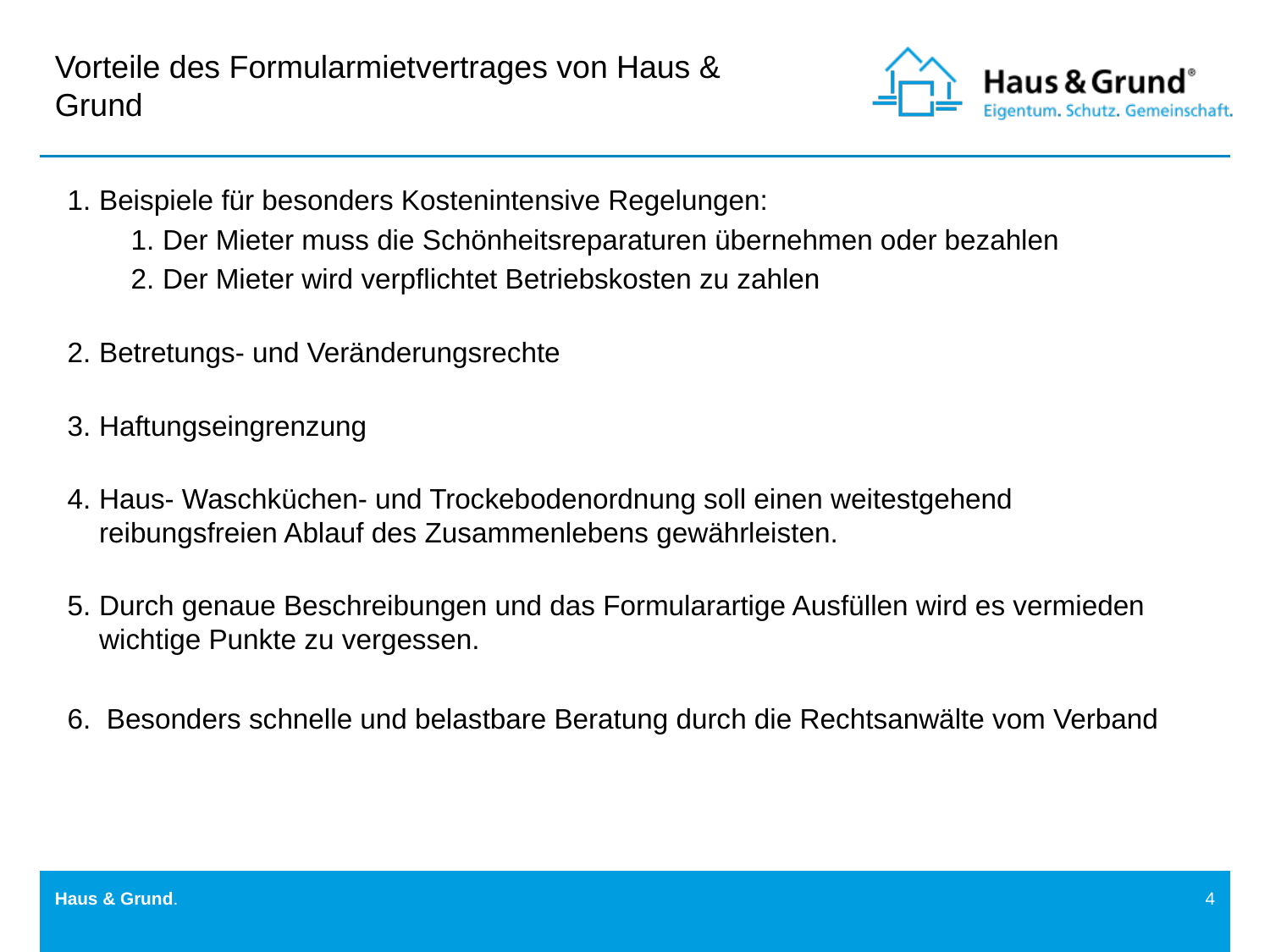

Vorteile des Formularmietvertrages von Haus & Grund
Beispiele für besonders Kostenintensive Regelungen:
Der Mieter muss die Schönheitsreparaturen übernehmen oder bezahlen
Der Mieter wird verpflichtet Betriebskosten zu zahlen
Betretungs- und Veränderungsrechte
Haftungseingrenzung
Haus- Waschküchen- und Trockebodenordnung soll einen weitestgehend reibungsfreien Ablauf des Zusammenlebens gewährleisten.
Durch genaue Beschreibungen und das Formularartige Ausfüllen wird es vermieden wichtige Punkte zu vergessen.

6.  Besonders schnelle und belastbare Beratung durch die Rechtsanwälte vom Verband

Haus & Grund.

4